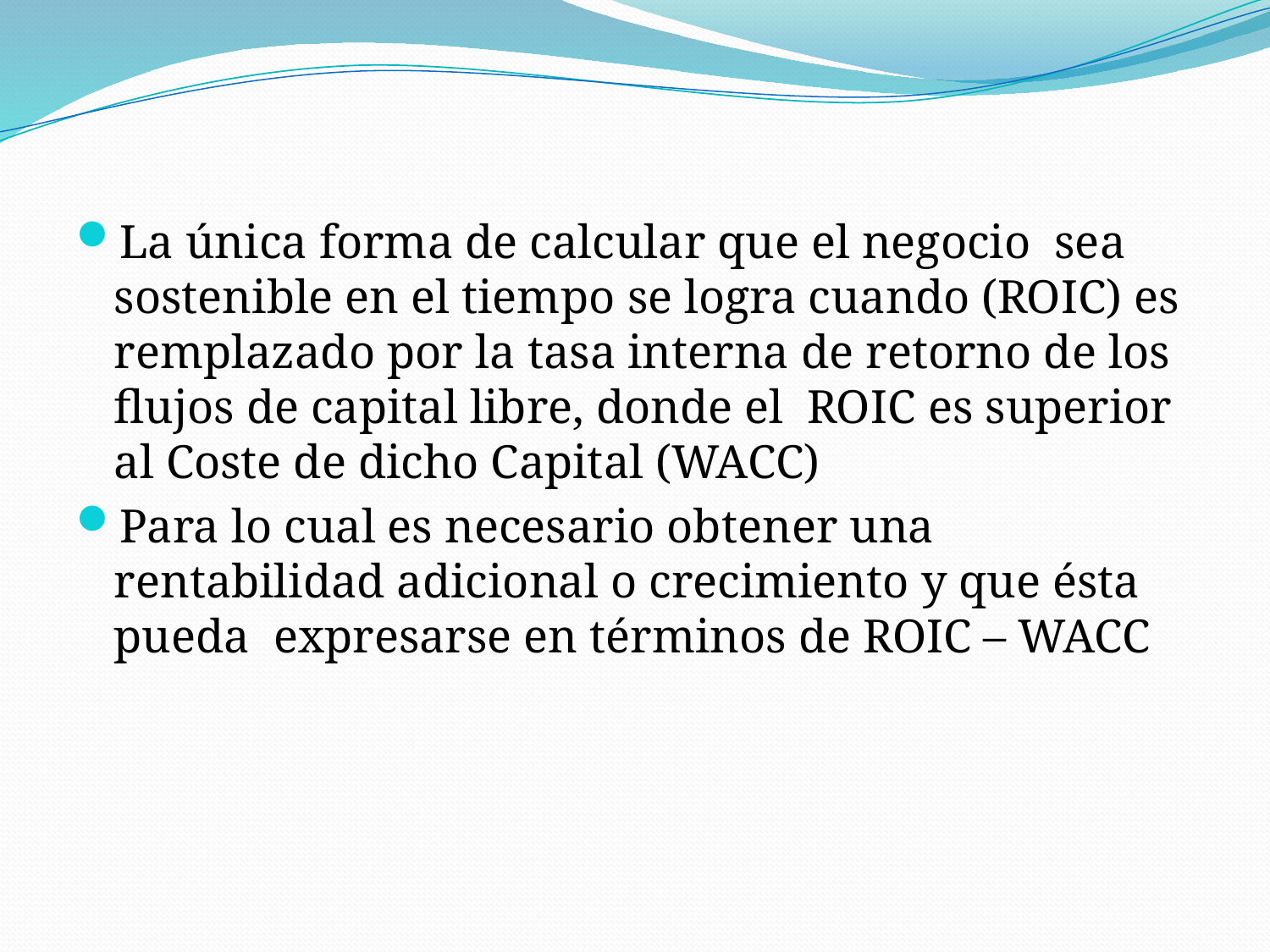

La única forma de calcular que el negocio  sea sostenible en el tiempo se logra cuando (ROIC) es remplazado por la tasa interna de retorno de los flujos de capital libre, donde el  ROIC es superior al Coste de dicho Capital (WACC)
Para lo cual es necesario obtener una rentabilidad adicional o crecimiento y que ésta pueda  expresarse en términos de ROIC – WACC